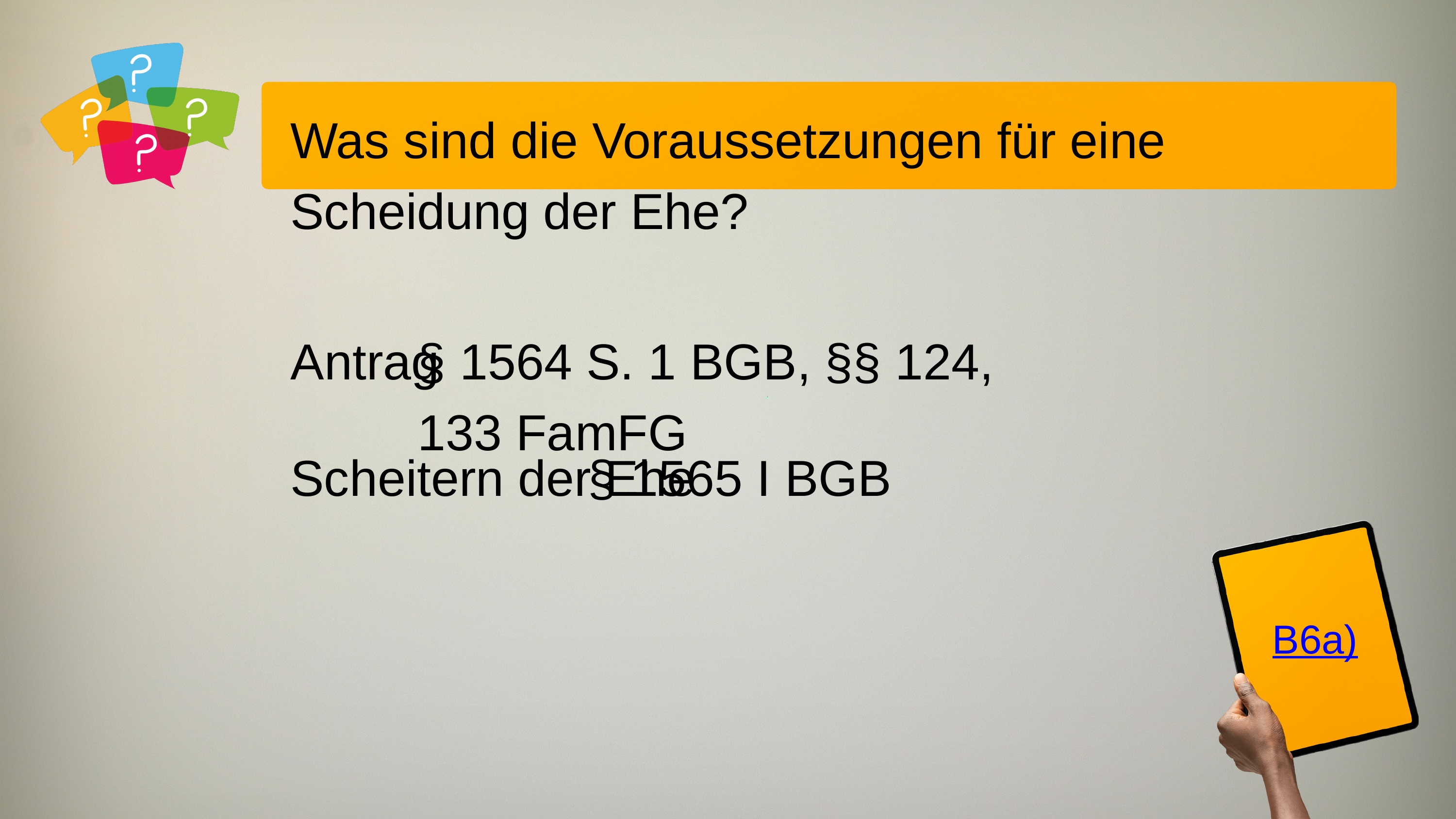

Was sind die Voraussetzungen für eine Scheidung der Ehe?
Antrag
§ 1564 S. 1 BGB, §§ 124, 133 FamFG
Scheitern der Ehe
§ 1565 I BGB

B6a)